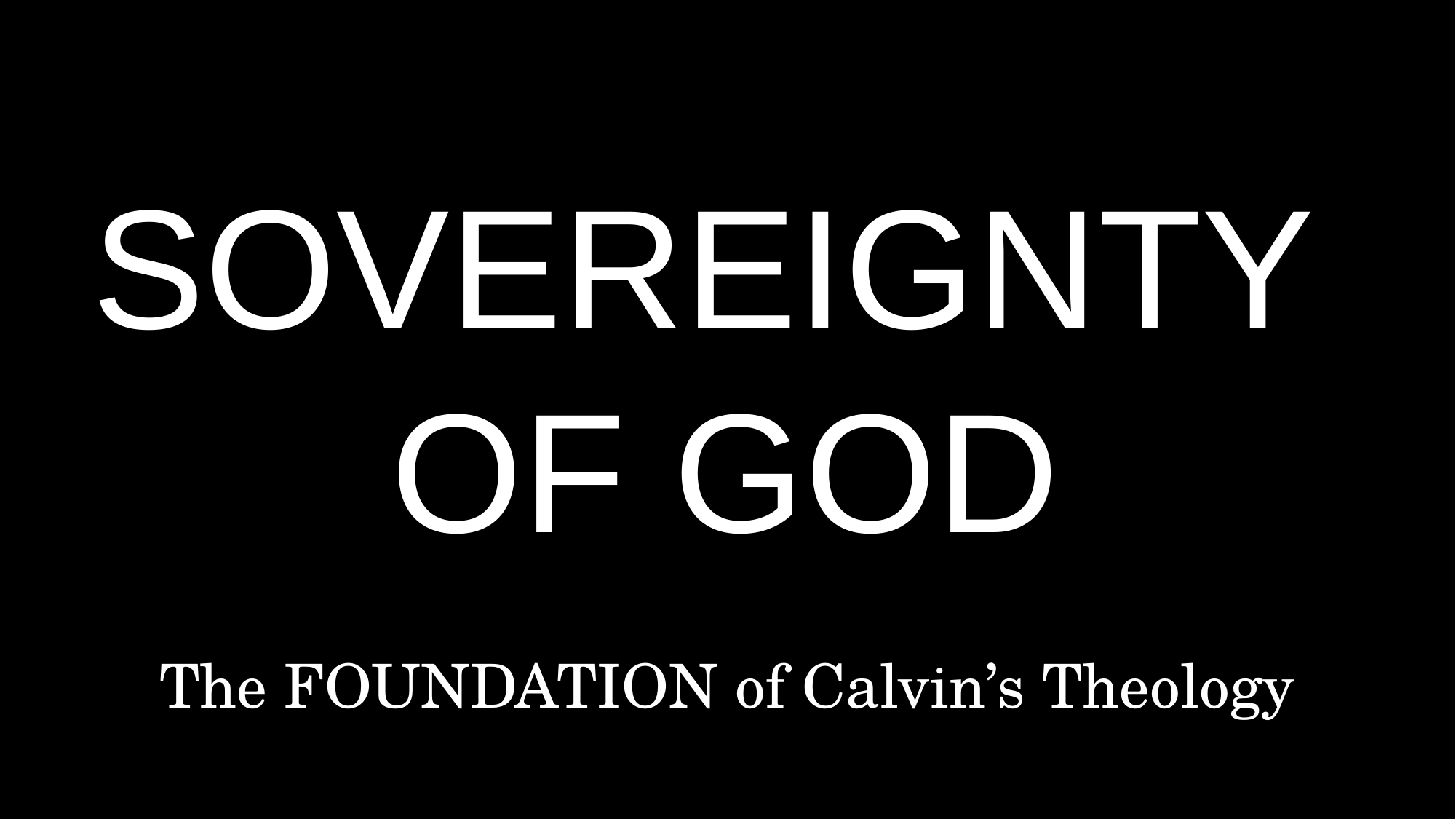

# SOVEREIGNTY OF GOD
The FOUNDATION of Calvin’s Theology